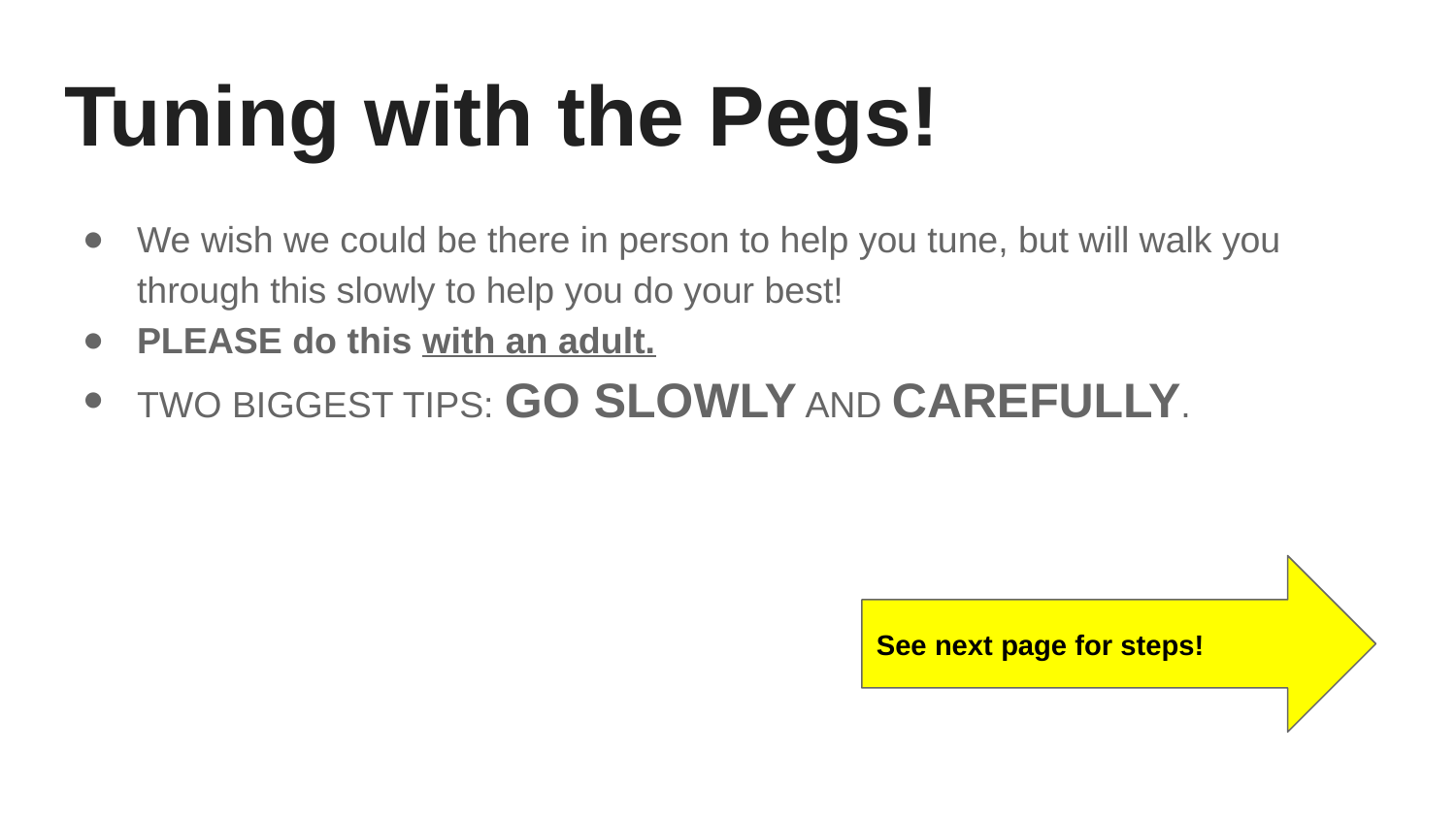

# Tuning with the Pegs!
We wish we could be there in person to help you tune, but will walk you through this slowly to help you do your best!
PLEASE do this with an adult.
TWO BIGGEST TIPS: GO SLOWLY AND CAREFULLY.

See next page for steps!